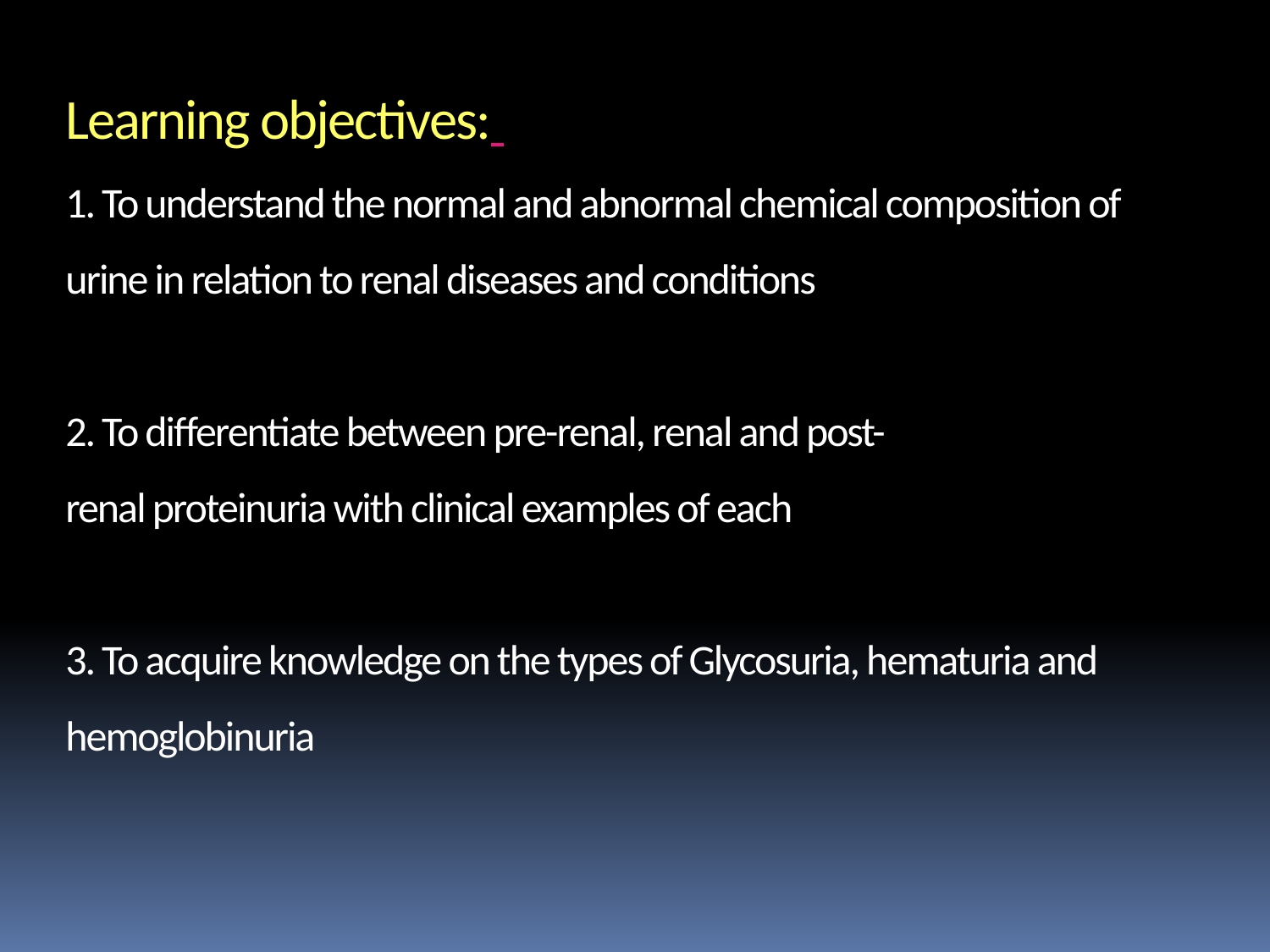

# Learning objectives: 1. To understand the normal and abnormal chemical composition of urine in relation to renal diseases and conditions 2. To differentiate between pre-renal, renal and post- renal proteinuria with clinical examples of each 3. To acquire knowledge on the types of Glycosuria, hematuria and hemoglobinuria